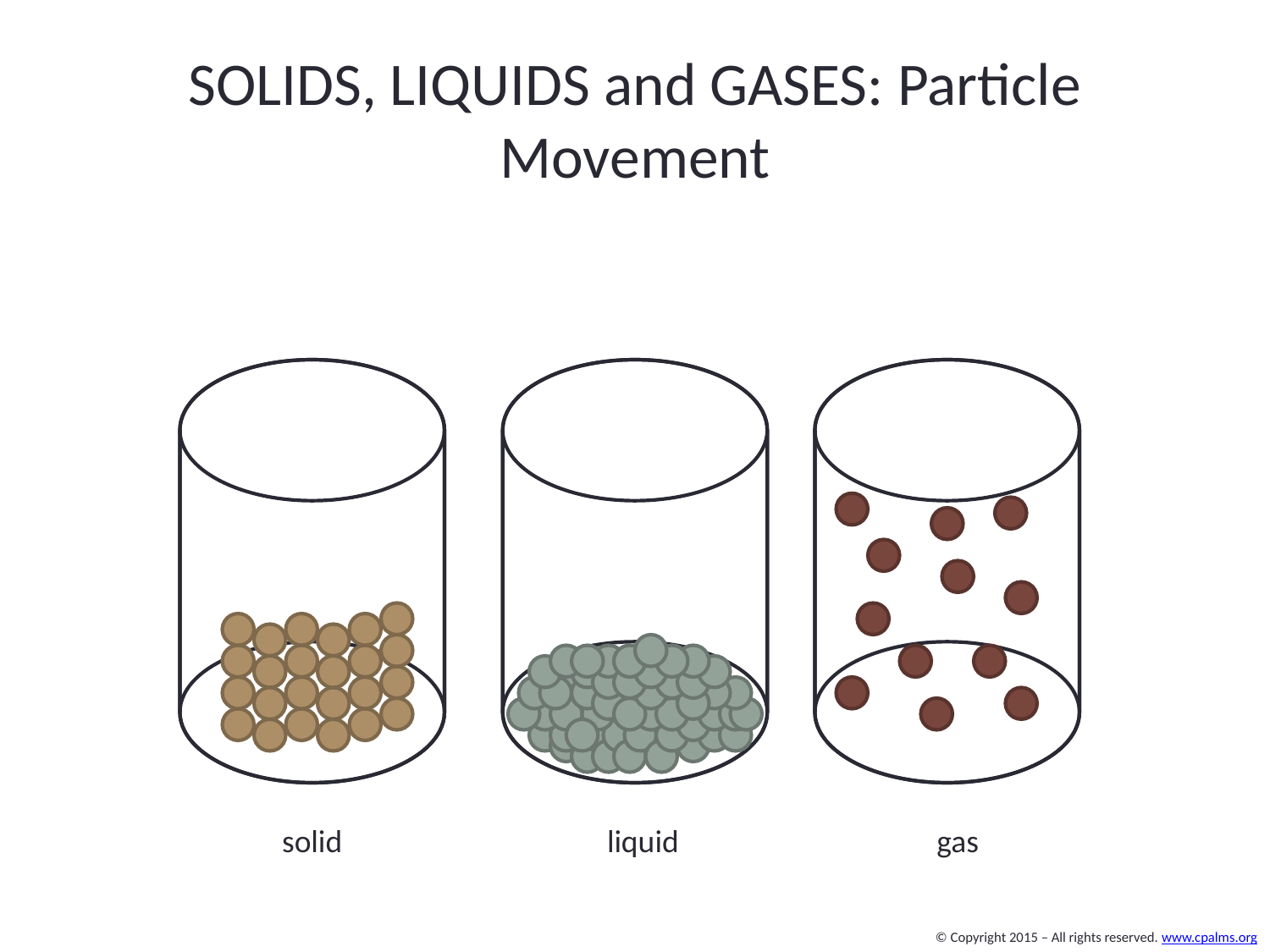

# SOLIDS, LIQUIDS and GASES: Particle Movement

solid
liquid
gas
© Copyright 2015 – All rights reserved. www.cpalms.org